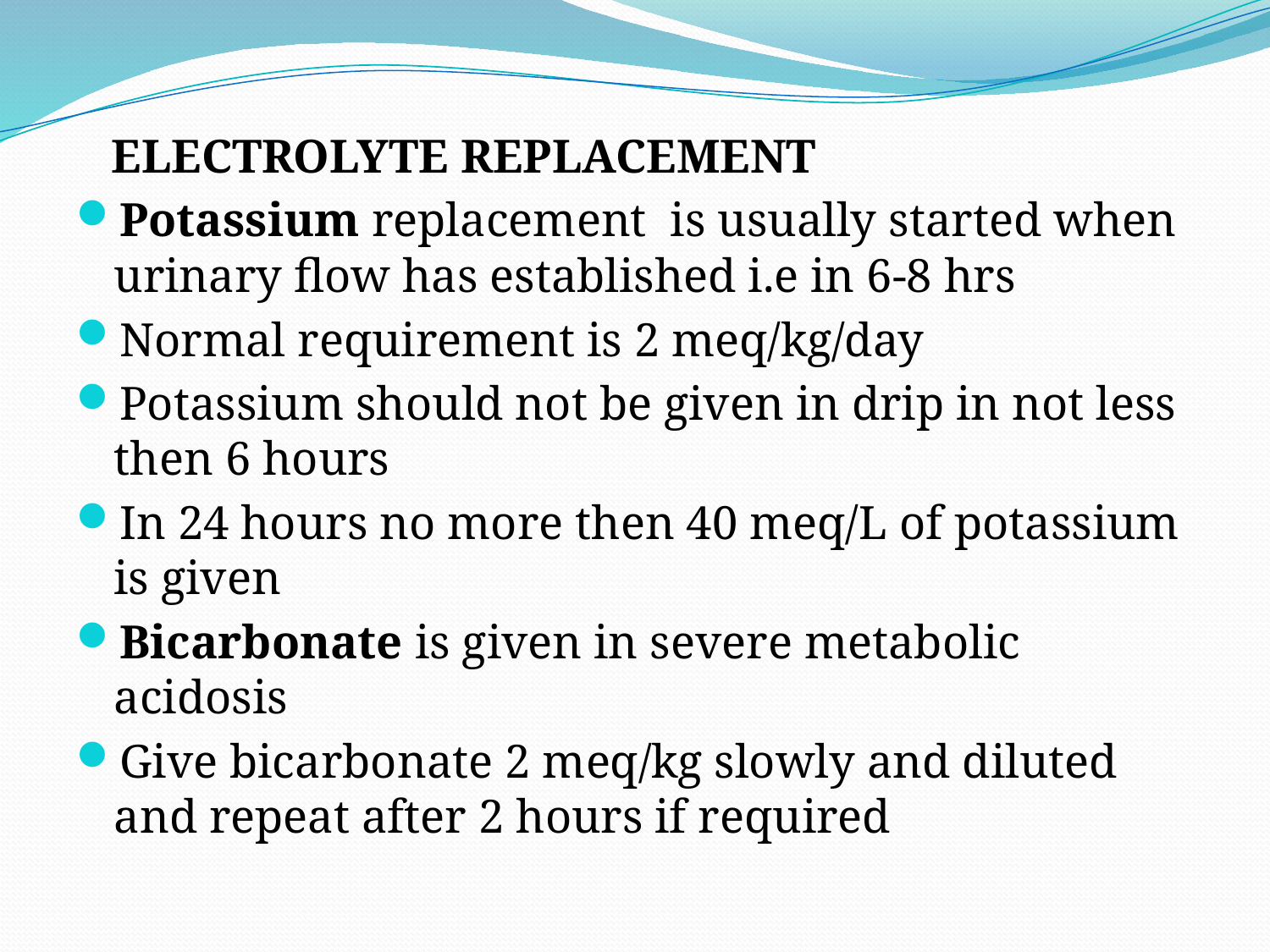

ELECTROLYTE REPLACEMENT
Potassium replacement  is usually started when urinary flow has established i.e in 6-8 hrs
Normal requirement is 2 meq/kg/day
Potassium should not be given in drip in not less then 6 hours
In 24 hours no more then 40 meq/L of potassium is given
Bicarbonate is given in severe metabolic acidosis
Give bicarbonate 2 meq/kg slowly and diluted and repeat after 2 hours if required